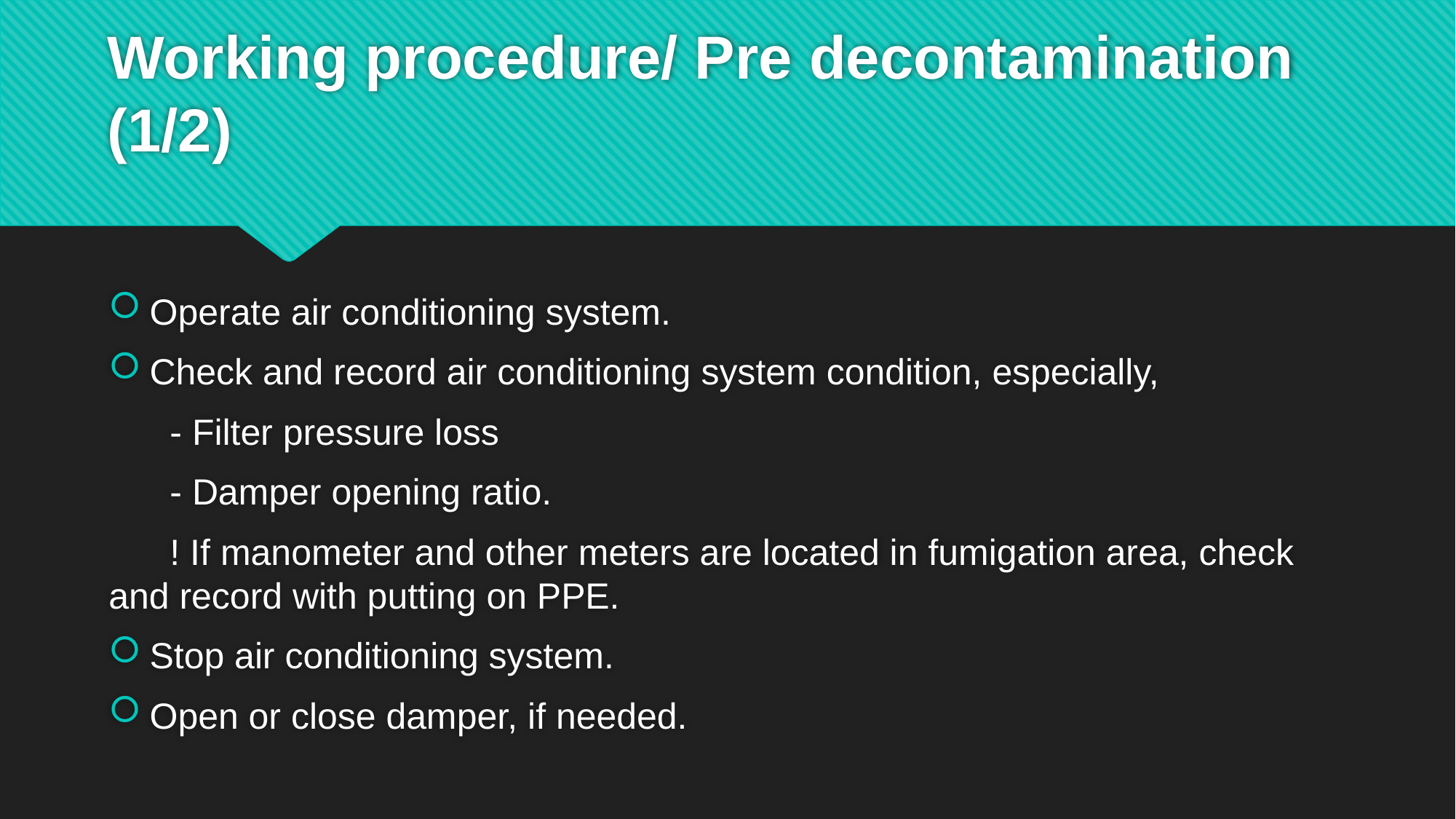

# Working procedure/ Pre decontamination (1/2)
Operate air conditioning system.
Check and record air conditioning system condition, especially,
      - Filter pressure loss
      - Damper opening ratio.
      ! If manometer and other meters are located in fumigation area, check and record with putting on PPE.
Stop air conditioning system.
Open or close damper, if needed.